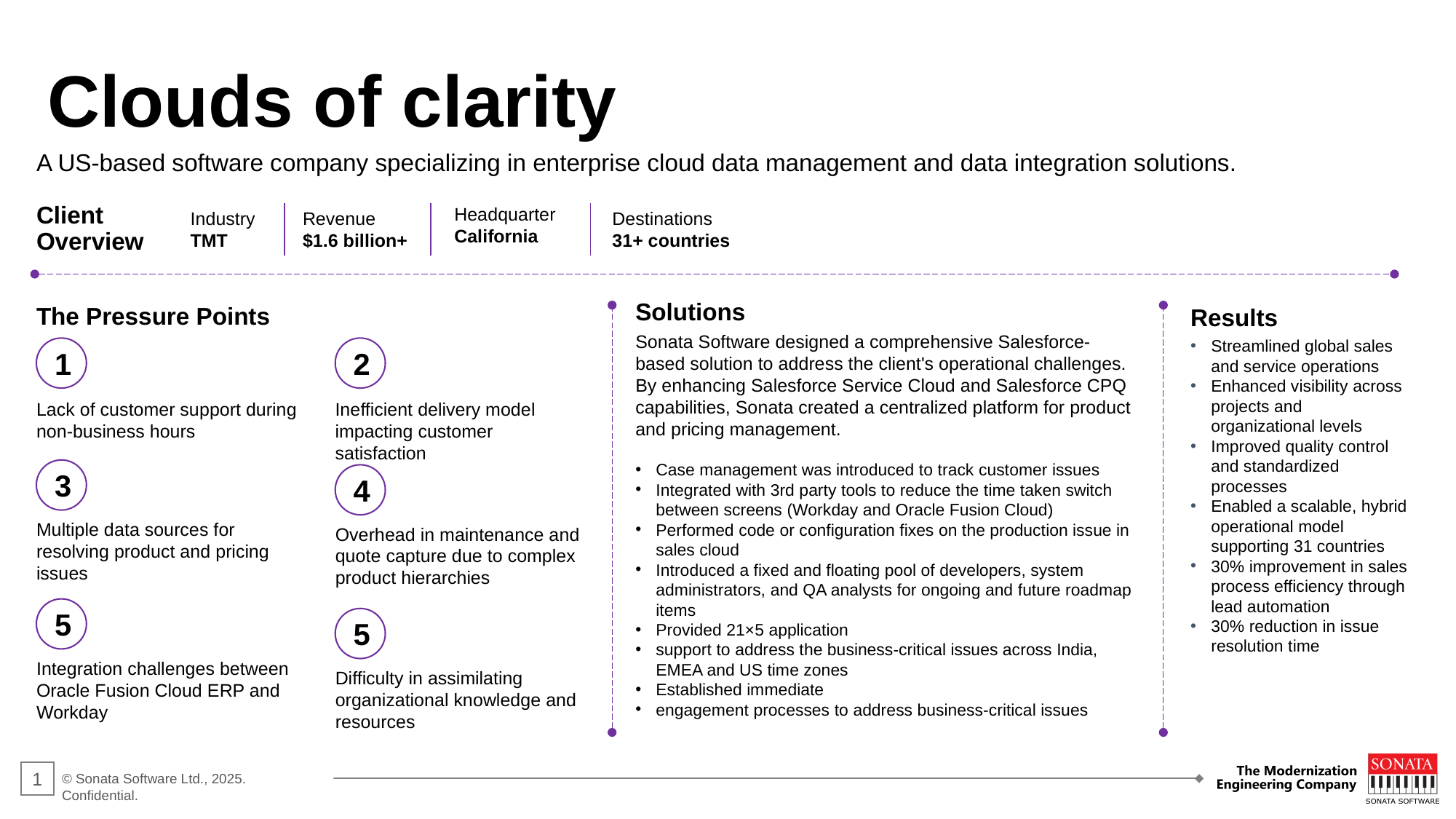

Clouds of clarity
A US-based software company specializing in enterprise cloud data management and data integration solutions.
Headquarter
California
Client
Overview
Destinations
31+ countries
Industry
TMT
Revenue
$1.6 billion+
The Pressure Points
Solutions
Sonata Software designed a comprehensive Salesforce-based solution to address the client's operational challenges. By enhancing Salesforce Service Cloud and Salesforce CPQ capabilities, Sonata created a centralized platform for product and pricing management.

Case management was introduced to track customer issues
Integrated with 3rd party tools to reduce the time taken switch between screens (Workday and Oracle Fusion Cloud)
Performed code or configuration fixes on the production issue in sales cloud
Introduced a fixed and floating pool of developers, system administrators, and QA analysts for ongoing and future roadmap items
Provided 21×5 application
support to address the business-critical issues across India, EMEA and US time zones
Established immediate
engagement processes to address business-critical issues
Results
Streamlined global sales and service operations
Enhanced visibility across projects and organizational levels
Improved quality control and standardized processes
Enabled a scalable, hybrid operational model supporting 31 countries
30% improvement in sales process efficiency through lead automation
30% reduction in issue resolution time
1
2
Lack of customer support during non-business hours
Inefficient delivery model impacting customer satisfaction
3
4
Multiple data sources for resolving product and pricing issues
Overhead in maintenance and quote capture due to complex product hierarchies
5
5
Integration challenges between Oracle Fusion Cloud ERP and Workday
Difficulty in assimilating organizational knowledge and resources